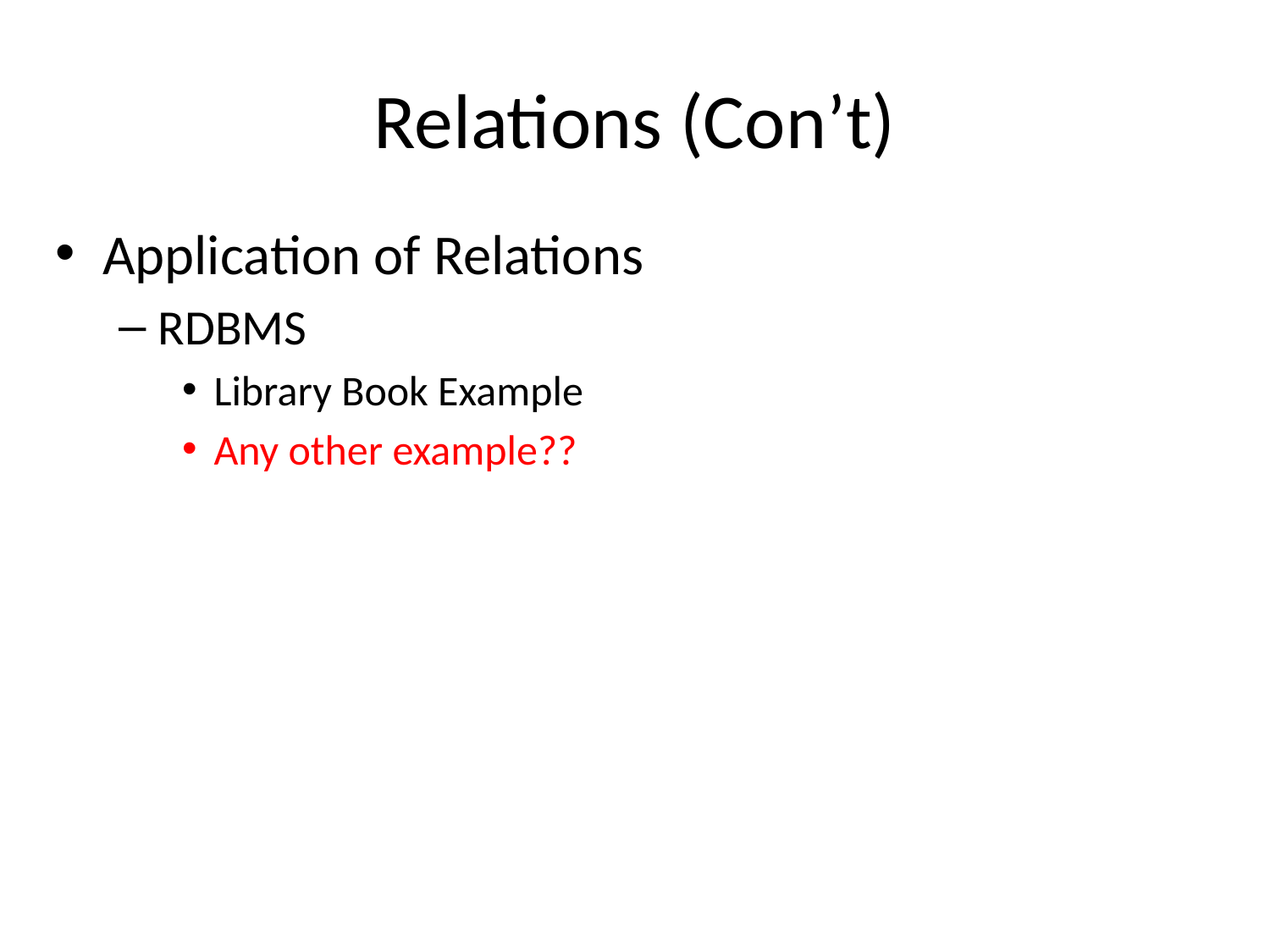

# Relations (Con’t)
Application of Relations
RDBMS
Library Book Example
Any other example??